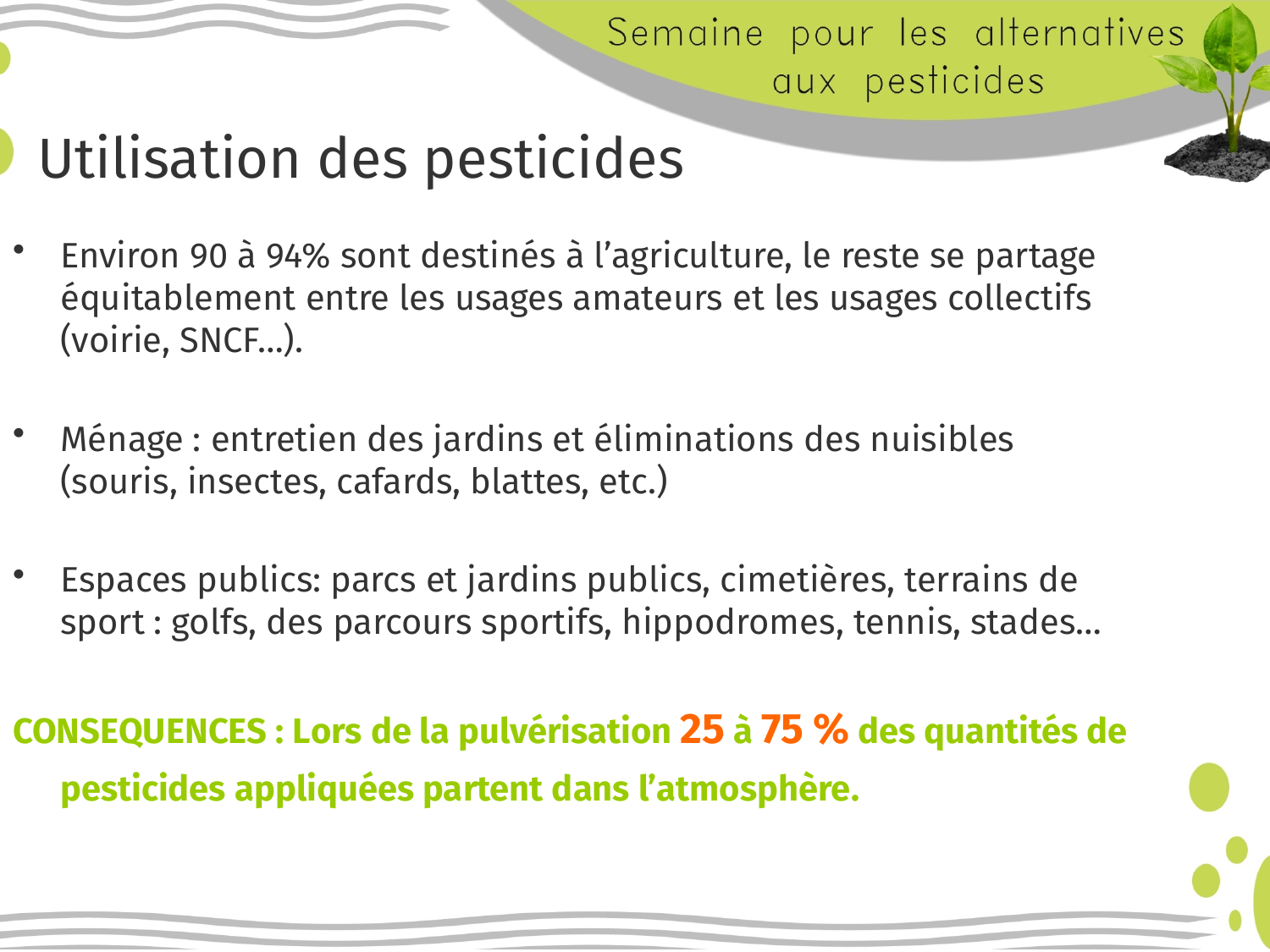

# Utilisation des pesticides
Environ 90 à 94% sont destinés à l’agriculture, le reste se partage équitablement entre les usages amateurs et les usages collectifs (voirie, SNCF…).

Ménage : entretien des jardins et éliminations des nuisibles (souris, insectes, cafards, blattes, etc.)

Espaces publics: parcs et jardins publics, cimetières, terrains de sport : golfs, des parcours sportifs, hippodromes, tennis, stades…

CONSEQUENCES : Lors de la pulvérisation 25 à 75 % des quantités de pesticides appliquées partent dans l’atmosphère.